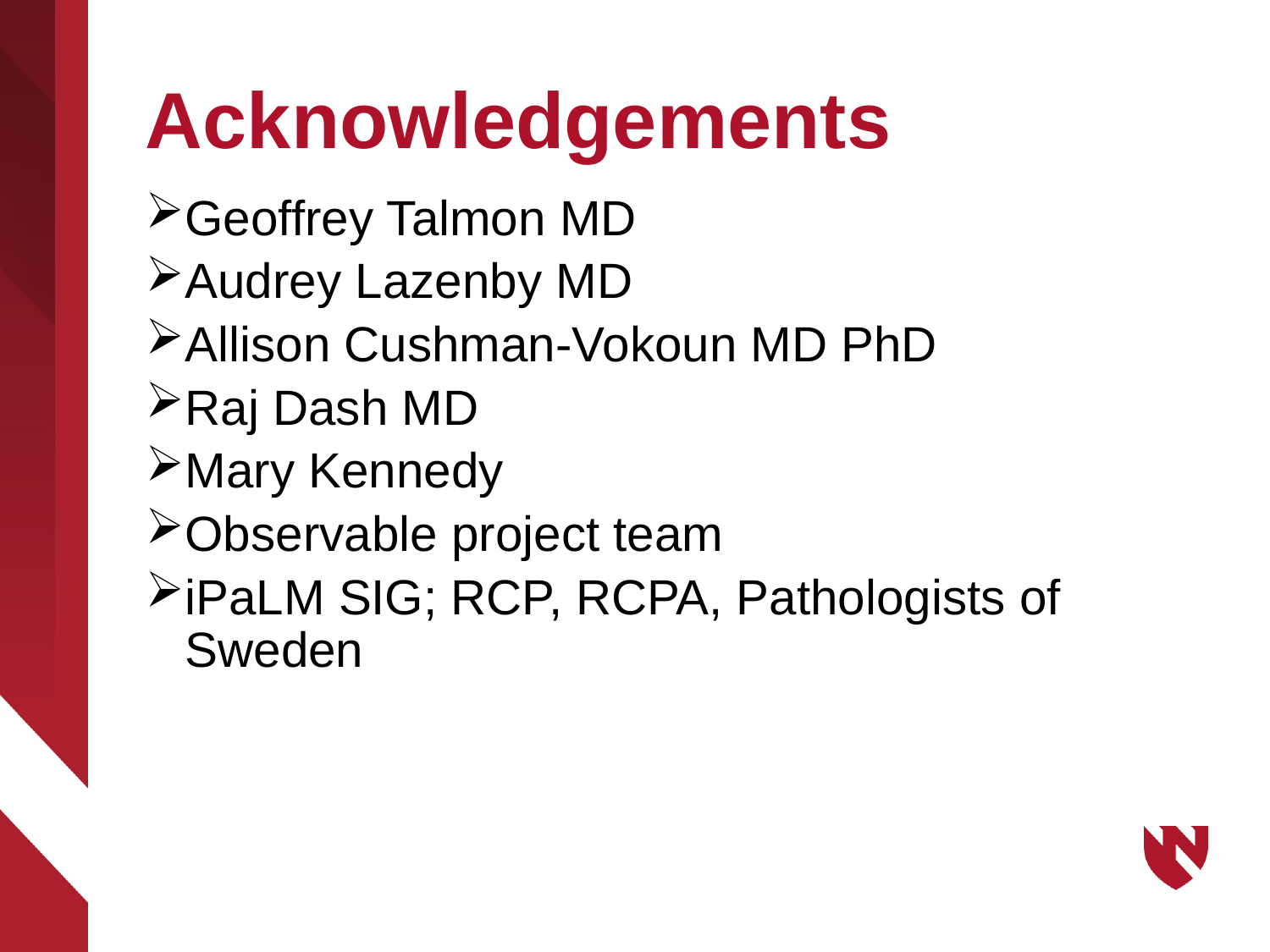

# Acknowledgements
Geoffrey Talmon MD
Audrey Lazenby MD
Allison Cushman-Vokoun MD PhD
Raj Dash MD
Mary Kennedy
Observable project team
iPaLM SIG; RCP, RCPA, Pathologists of Sweden